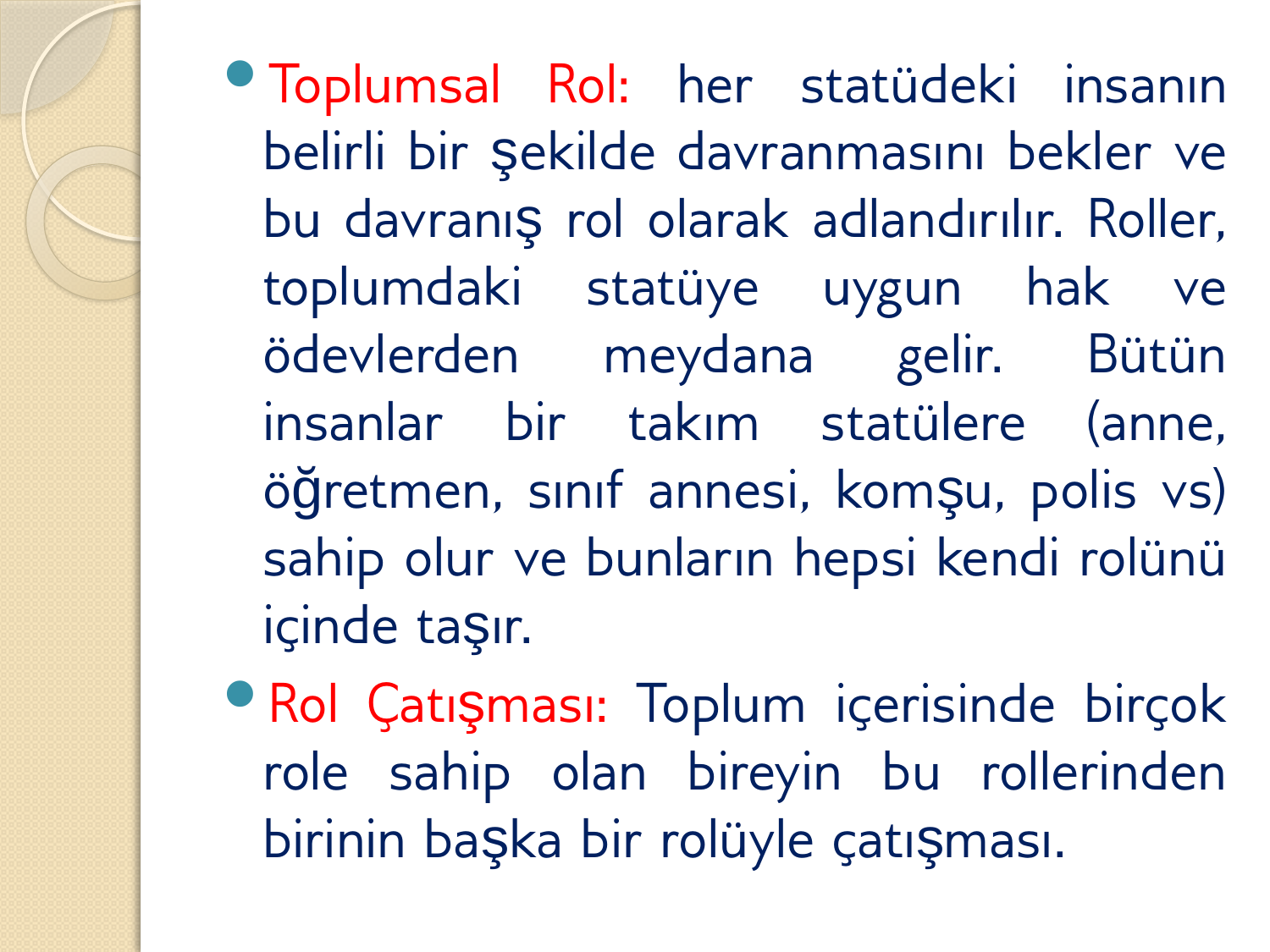

Toplumsal Rol: her statüdeki insanın belirli bir şekilde davranmasını bekler ve bu davranış rol olarak adlandırılır. Roller, toplumdaki statüye uygun hak ve ödevlerden meydana gelir. Bütün insanlar bir takım statülere (anne, öğretmen, sınıf annesi, komşu, polis vs) sahip olur ve bunların hepsi kendi rolünü içinde taşır.
Rol Çatışması: Toplum içerisinde birçok role sahip olan bireyin bu rollerinden birinin başka bir rolüyle çatışması.